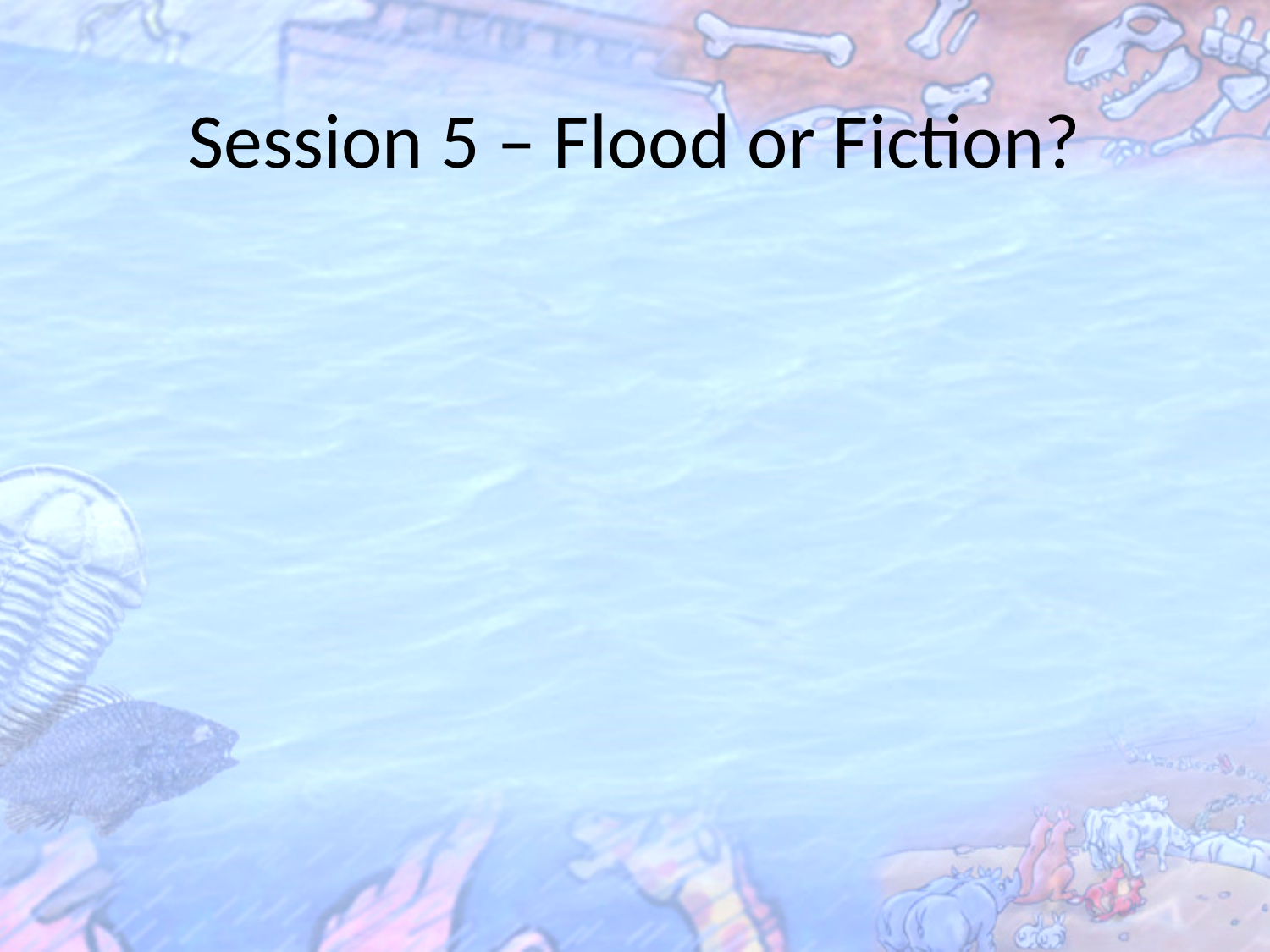

# Session 5 – Flood or Fiction?